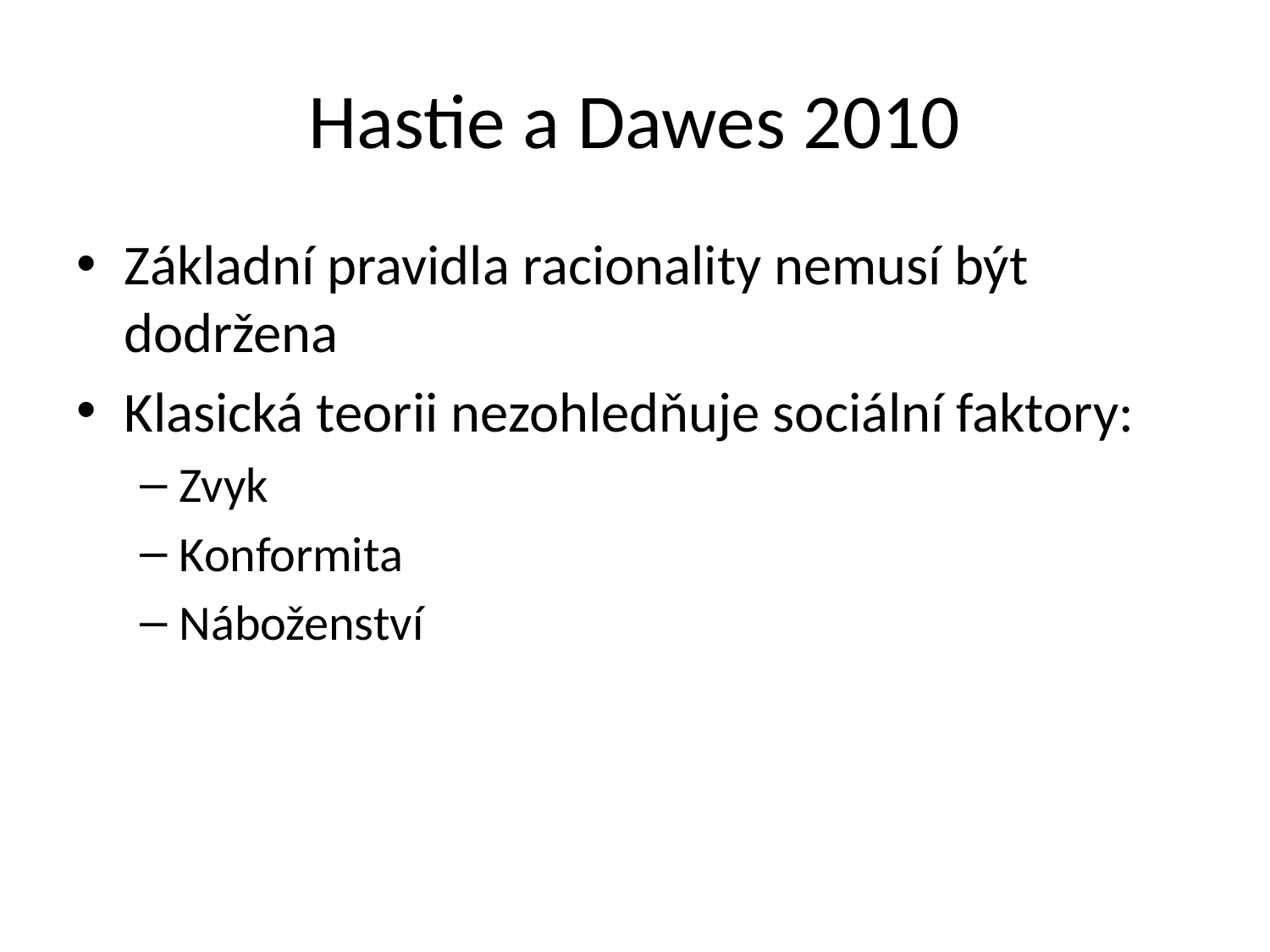

# Hastie a Dawes 2010
Základní pravidla racionality nemusí být dodržena
Klasická teorii nezohledňuje sociální faktory:
Zvyk
Konformita
Náboženství